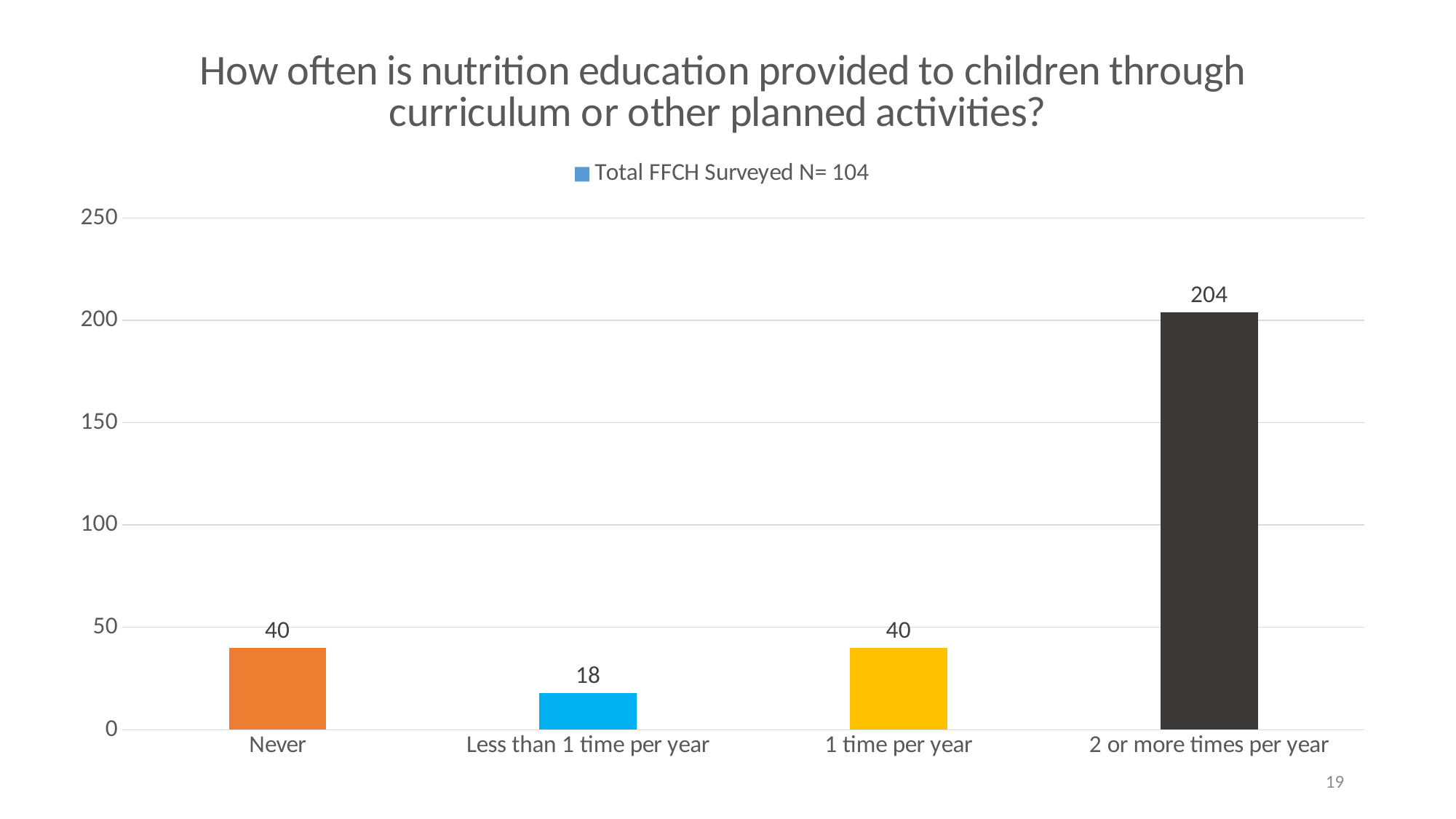

### Chart: How often is nutrition education provided to children through curriculum or other planned activities?

| Category | Total FFCH Surveyed N= 104 |
|---|---|
| Never | 40.0 |
| Less than 1 time per year | 18.0 |
| 1 time per year | 40.0 |
| 2 or more times per year | 204.0 |
19